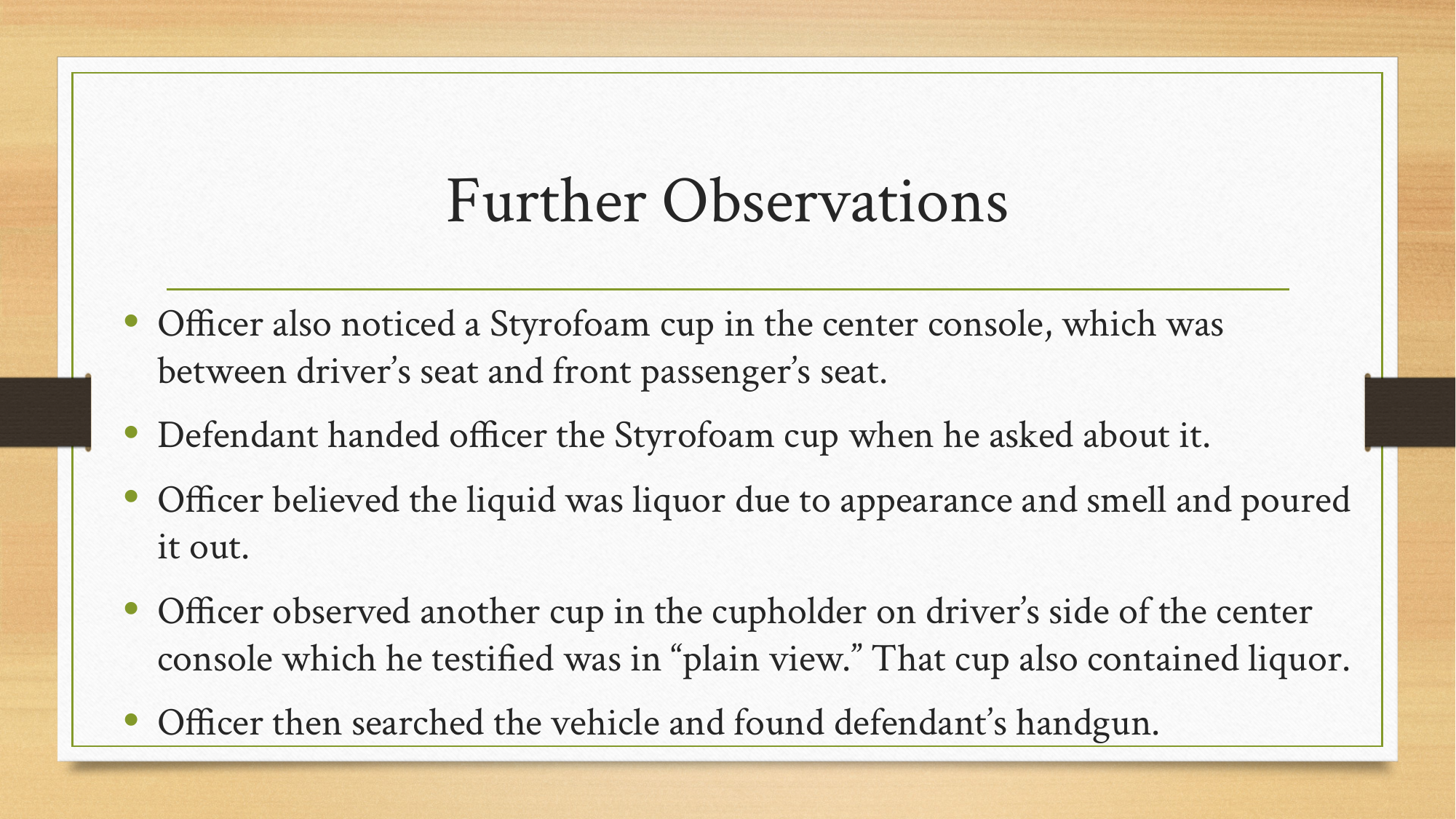

# Further Observations
Officer also noticed a Styrofoam cup in the center console, which was between driver’s seat and front passenger’s seat.
Defendant handed officer the Styrofoam cup when he asked about it.
Officer believed the liquid was liquor due to appearance and smell and poured it out.
Officer observed another cup in the cupholder on driver’s side of the center console which he testified was in “plain view.” That cup also contained liquor.
Officer then searched the vehicle and found defendant’s handgun.